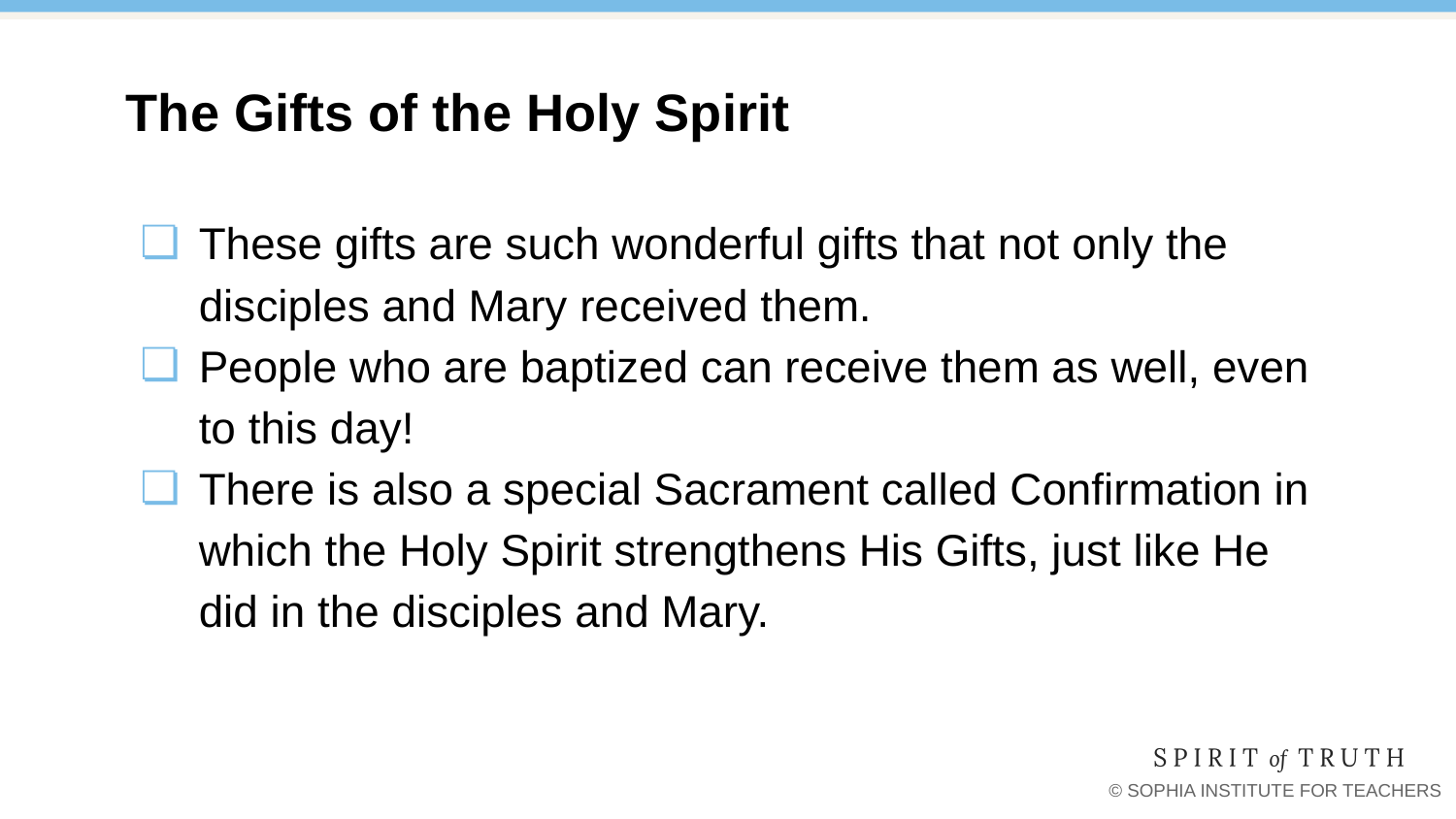

The Gifts of the Holy Spirit
These gifts are such wonderful gifts that not only the disciples and Mary received them.
People who are baptized can receive them as well, even to this day!
There is also a special Sacrament called Confirmation in which the Holy Spirit strengthens His Gifts, just like He did in the disciples and Mary.